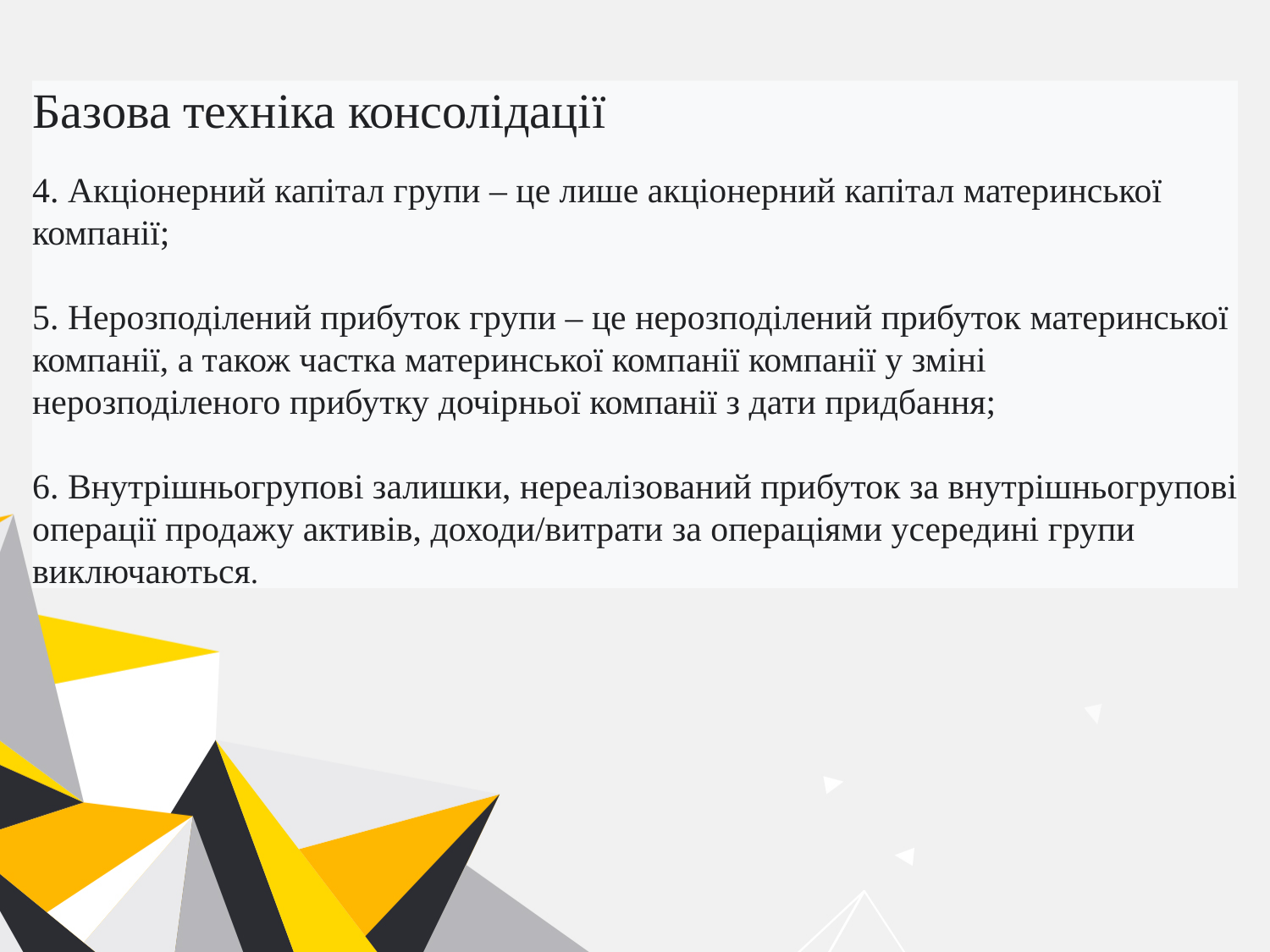

Базова техніка консолідації

4. Акціонерний капітал групи – це лише акціонерний капітал материнської компанії;

5. Нерозподілений прибуток групи – це нерозподілений прибуток материнської компанії, а також частка материнської компанії компанії у зміні нерозподіленого прибутку дочірньої компанії з дати придбання;

6. Внутрішньогрупові залишки, нереалізований прибуток за внутрішньогрупові
операції продажу активів, доходи/витрати за операціями усередині групи виключаються.